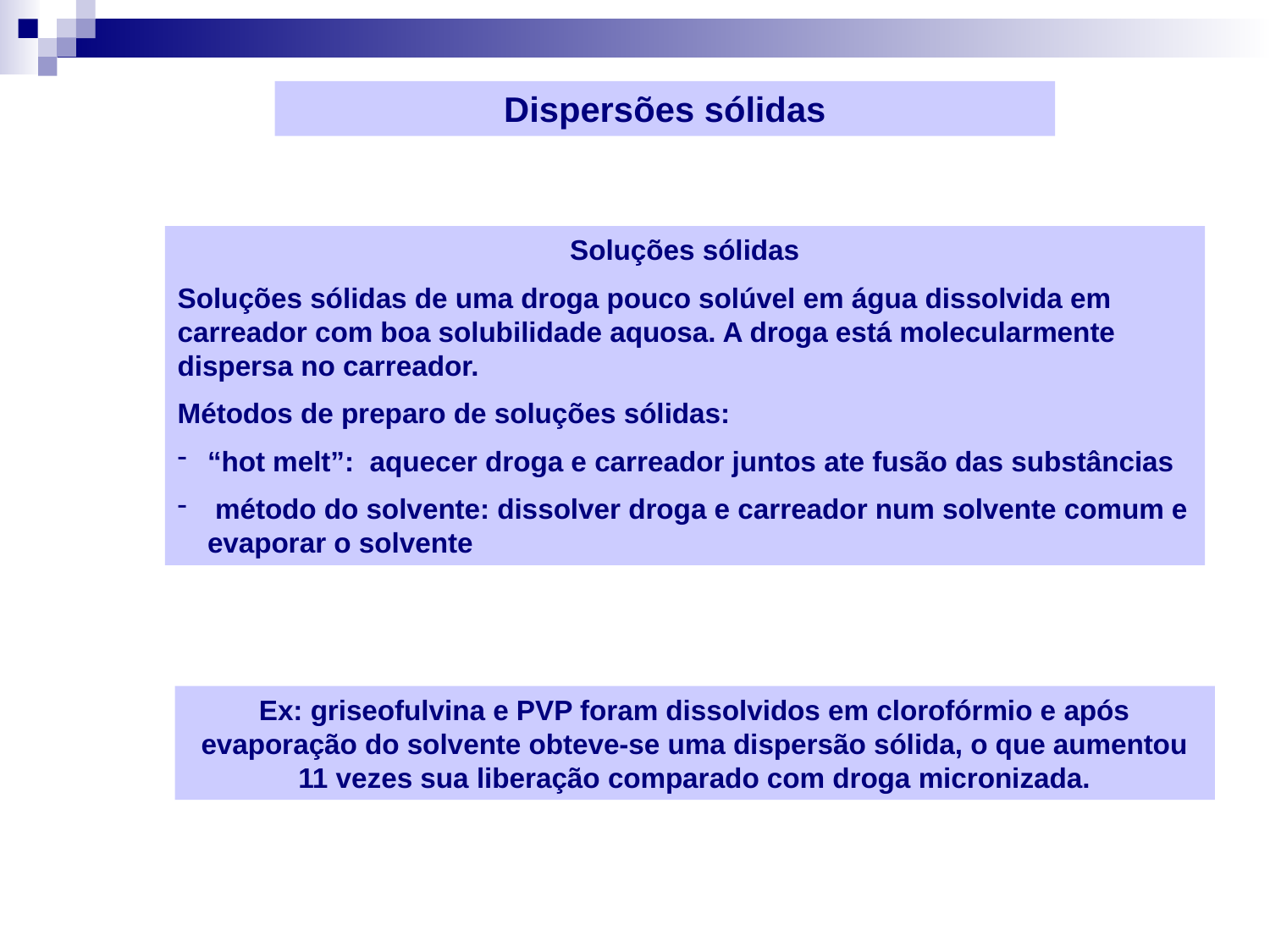

Dispersões sólidas
Soluções sólidas
Soluções sólidas de uma droga pouco solúvel em água dissolvida em carreador com boa solubilidade aquosa. A droga está molecularmente dispersa no carreador.
Métodos de preparo de soluções sólidas:
“hot melt”:  aquecer droga e carreador juntos ate fusão das substâncias
 método do solvente: dissolver droga e carreador num solvente comum e evaporar o solvente

Ex: griseofulvina e PVP foram dissolvidos em clorofórmio e após evaporação do solvente obteve-se uma dispersão sólida, o que aumentou 11 vezes sua liberação comparado com droga micronizada.